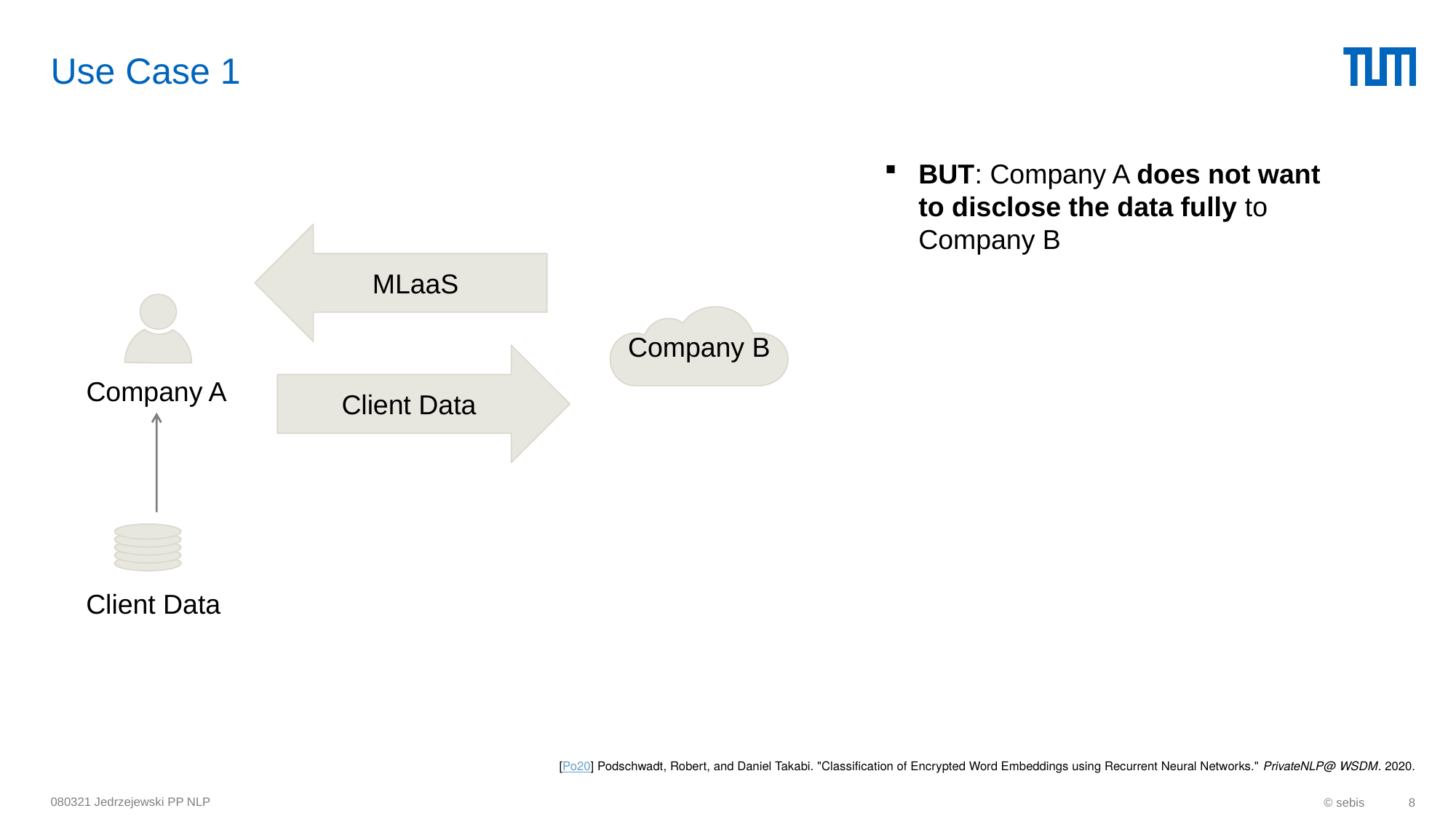

# Use Case 1

BUT: Company A does not want to disclose the data fully to Company B
MLaaS

Company B
Client Data
Company A

Client Data
[Po20] Podschwadt, Robert, and Daniel Takabi. "Classification of Encrypted Word Embeddings using Recurrent Neural Networks." PrivateNLP@ WSDM. 2020.
080321 Jedrzejewski PP NLP
© sebis
8